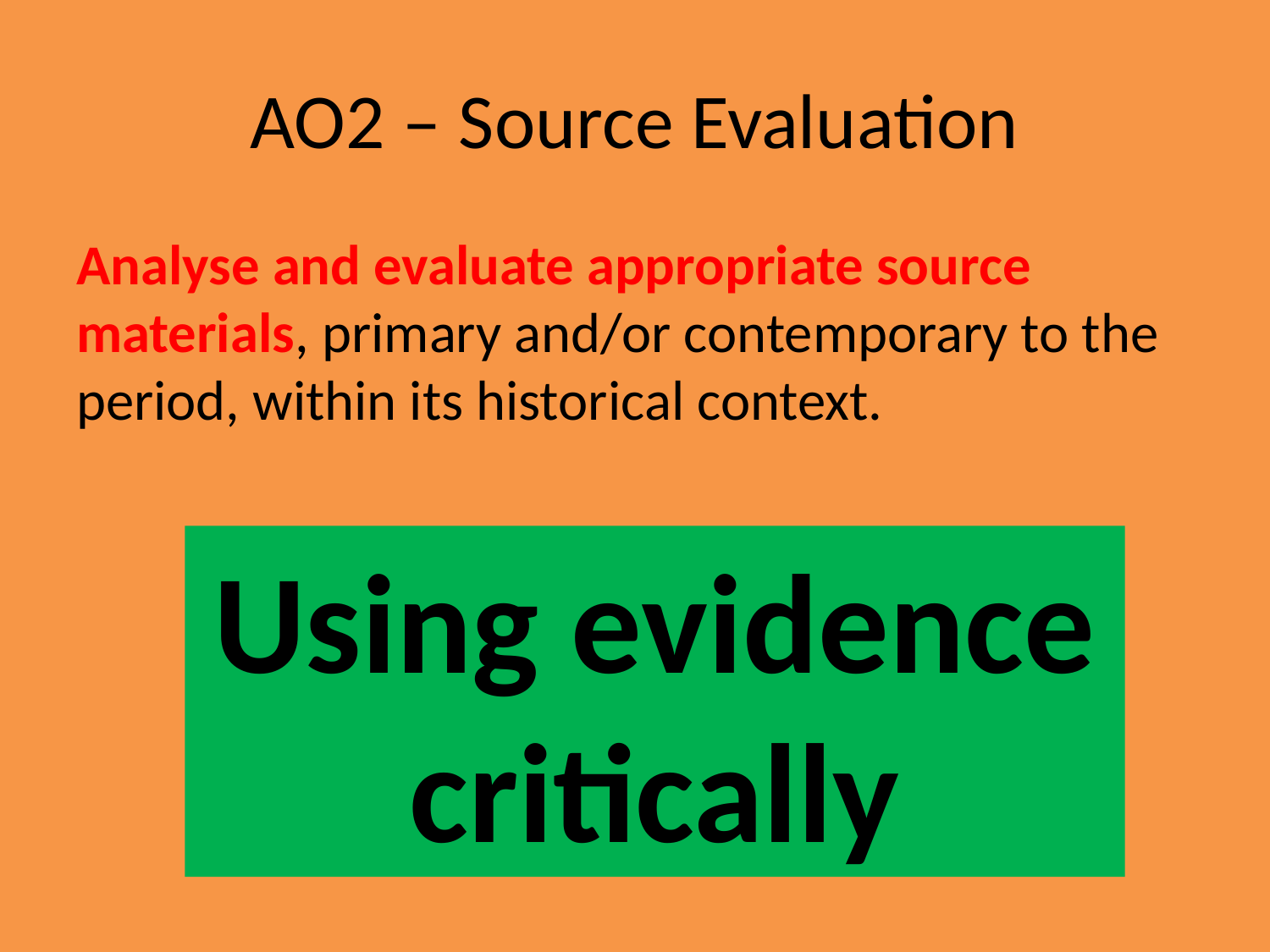

# AO2 – Source Evaluation
Analyse and evaluate appropriate source materials, primary and/or contemporary to the period, within its historical context.

Using evidence critically